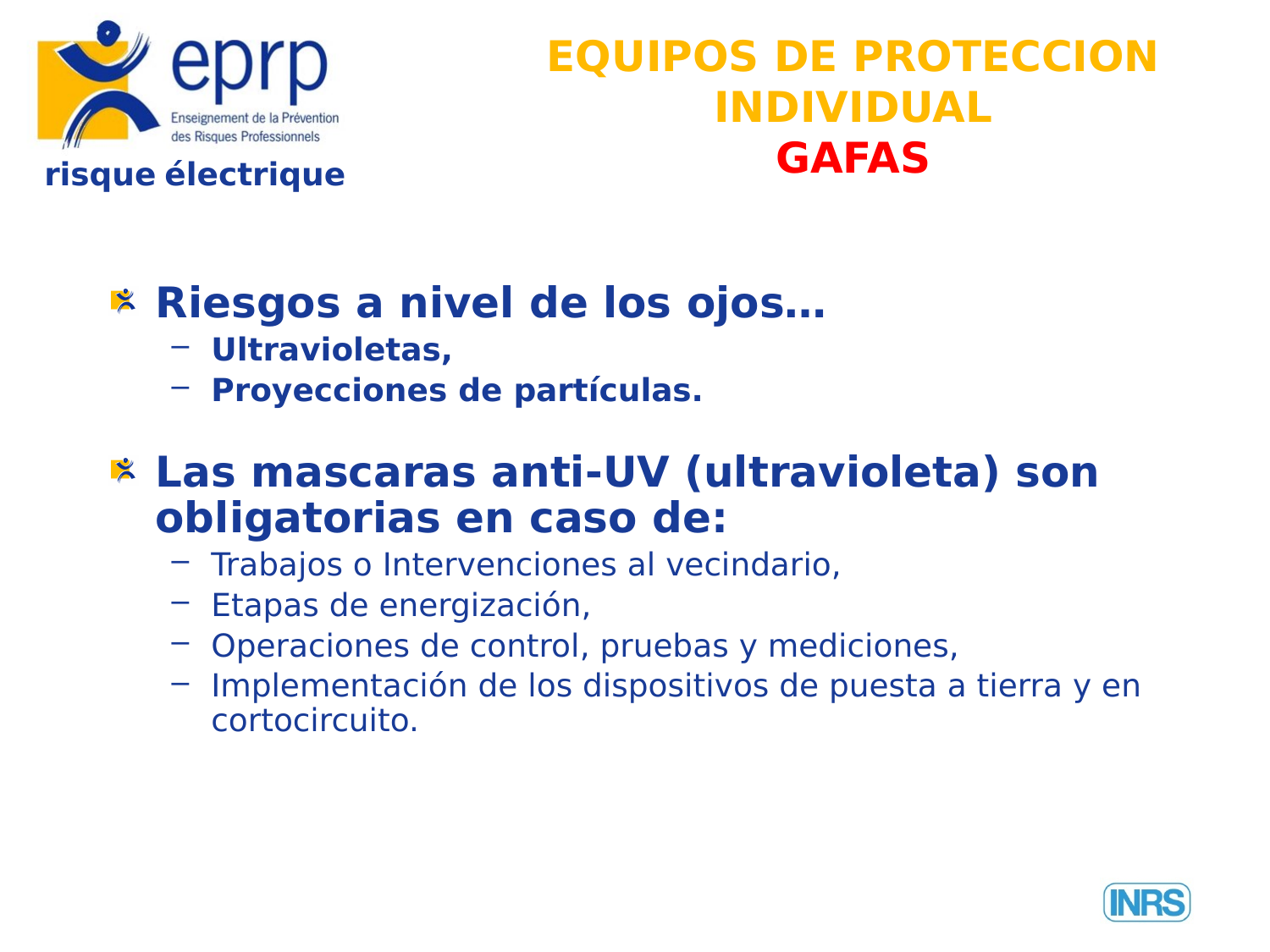

# EQUIPOS DE PROTECCION INDIVIDUAL GAFAS
Riesgos a nivel de los ojos…
Ultravioletas,
Proyecciones de partículas.
Las mascaras anti-UV (ultravioleta) son obligatorias en caso de:
Trabajos o Intervenciones al vecindario,
Etapas de energización,
Operaciones de control, pruebas y mediciones,
Implementación de los dispositivos de puesta a tierra y en cortocircuito.